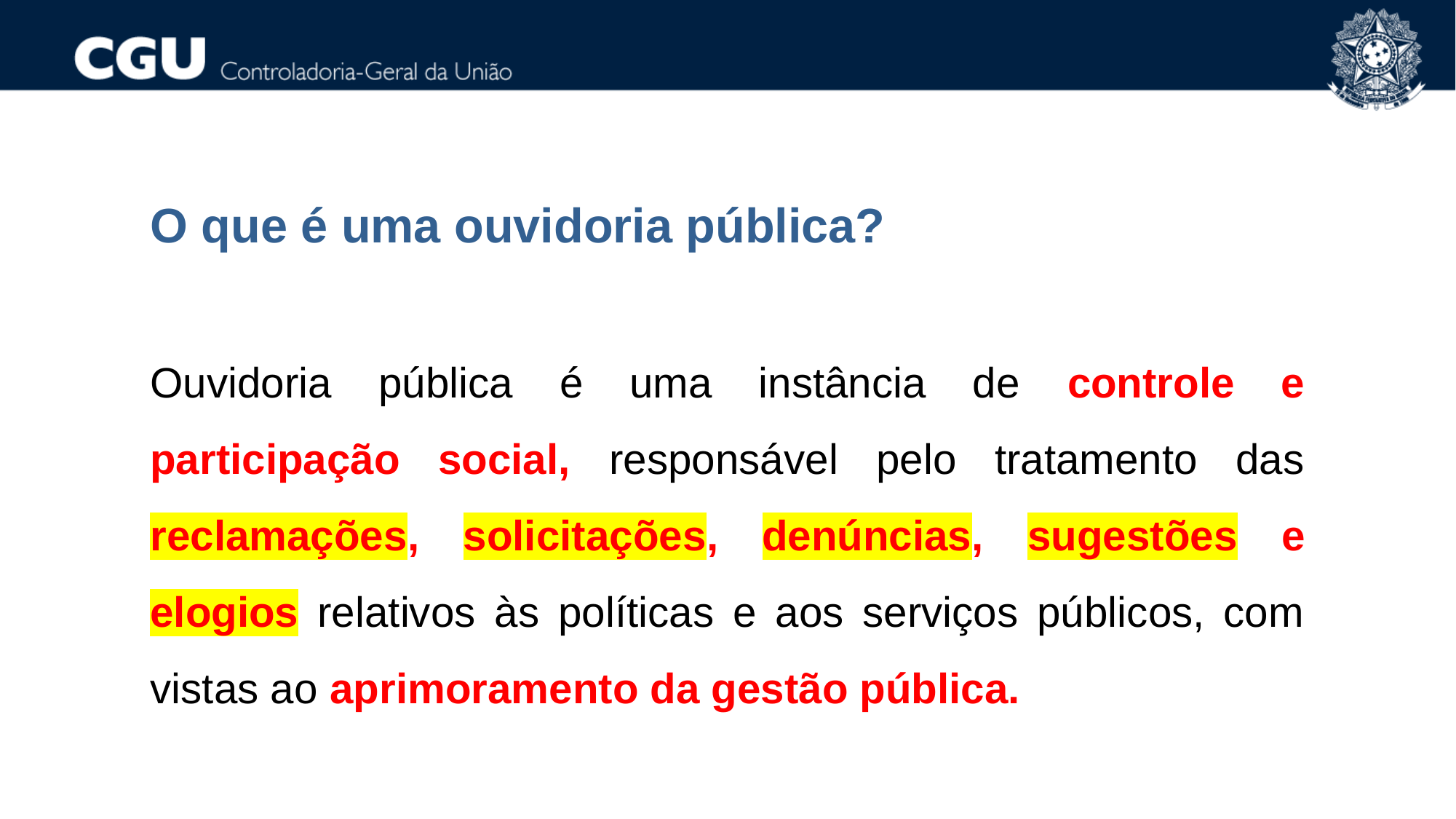

O que é uma ouvidoria pública?
Ouvidoria pública é uma instância de controle e participação social, responsável pelo tratamento das reclamações, solicitações, denúncias, sugestões e elogios relativos às políticas e aos serviços públicos, com vistas ao aprimoramento da gestão pública.